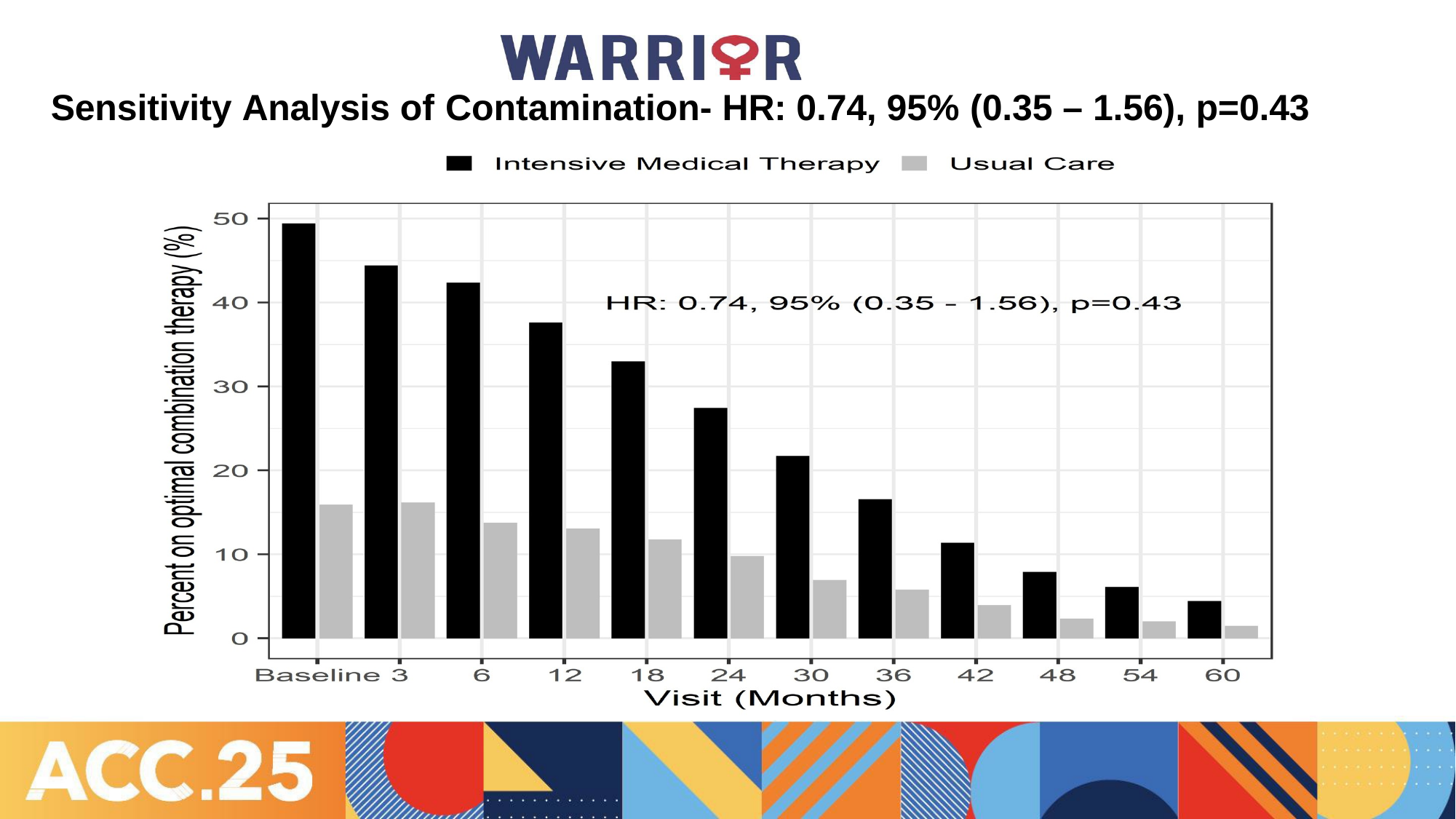

# Sensitivity Analysis of Contamination- HR: 0.74, 95% (0.35 – 1.56), p=0.43